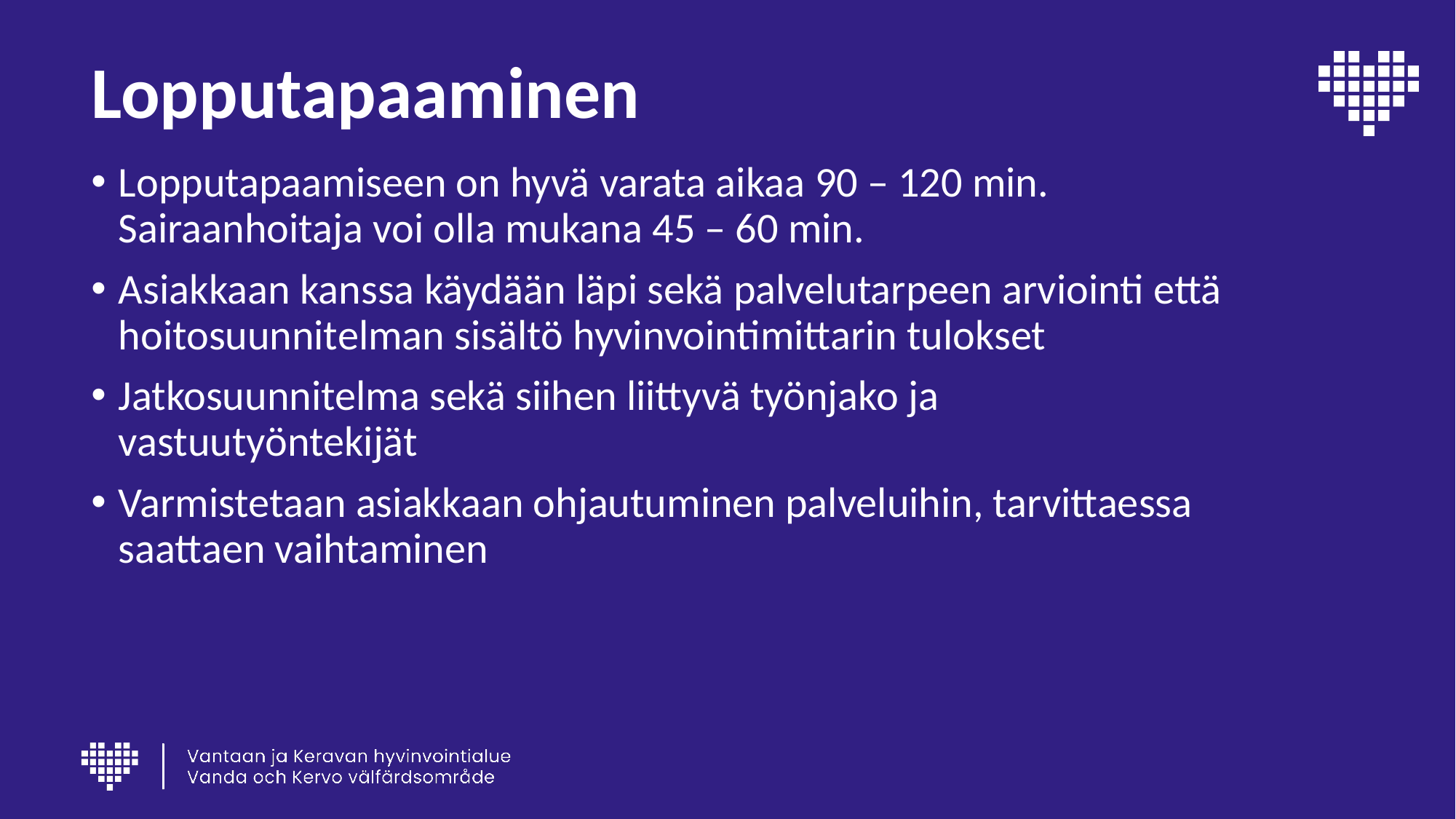

# Lopputapaaminen
Lopputapaamiseen on hyvä varata aikaa 90 – 120 min. Sairaanhoitaja voi olla mukana 45 – 60 min.
Asiakkaan kanssa käydään läpi sekä palvelutarpeen arviointi että hoitosuunnitelman sisältö hyvinvointimittarin tulokset
Jatkosuunnitelma sekä siihen liittyvä työnjako ja vastuutyöntekijät
Varmistetaan asiakkaan ohjautuminen palveluihin, tarvittaessa saattaen vaihtaminen